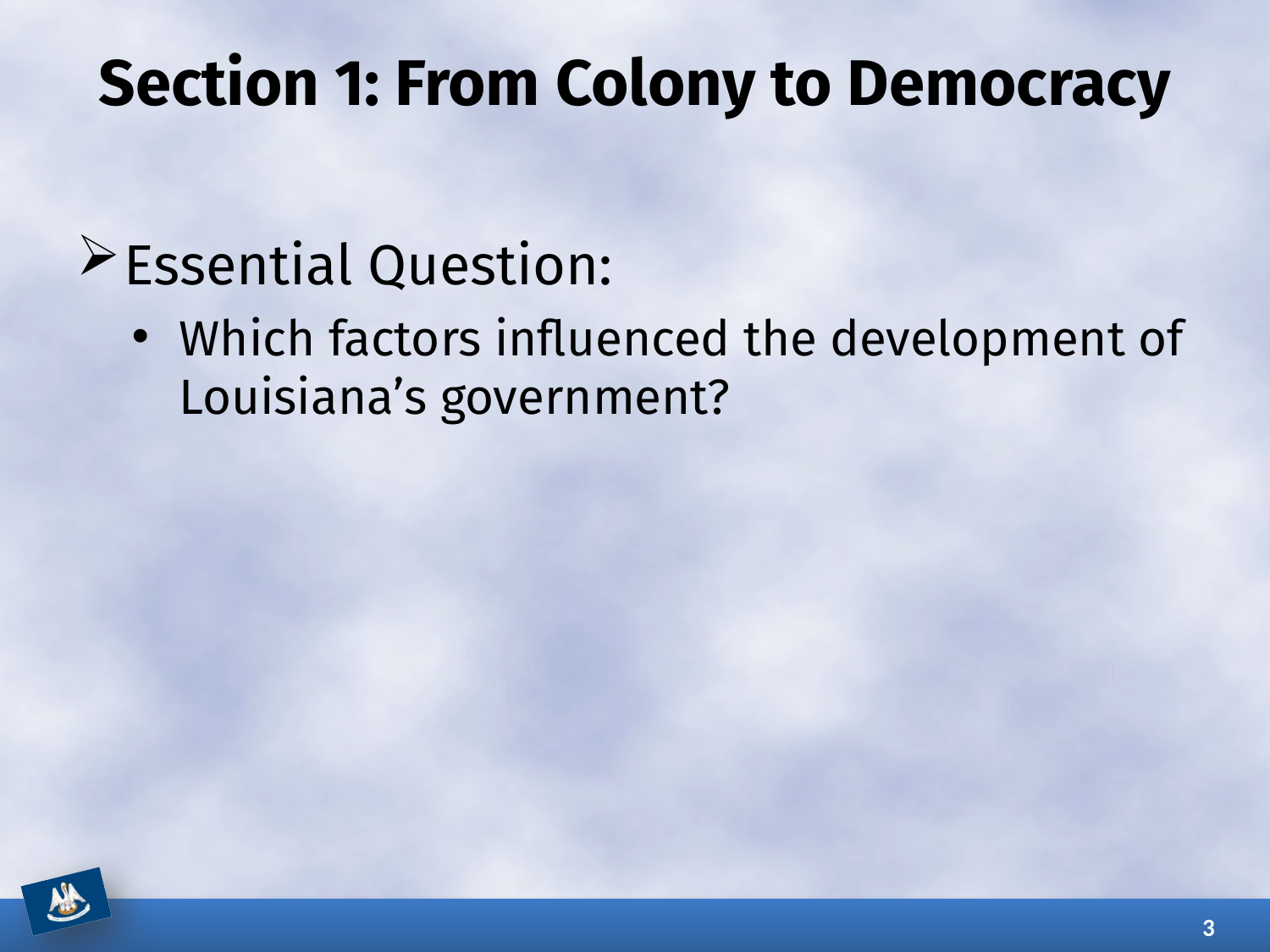

# Section 1: From Colony to Democracy
Essential Question:
Which factors influenced the development of Louisiana’s government?

3